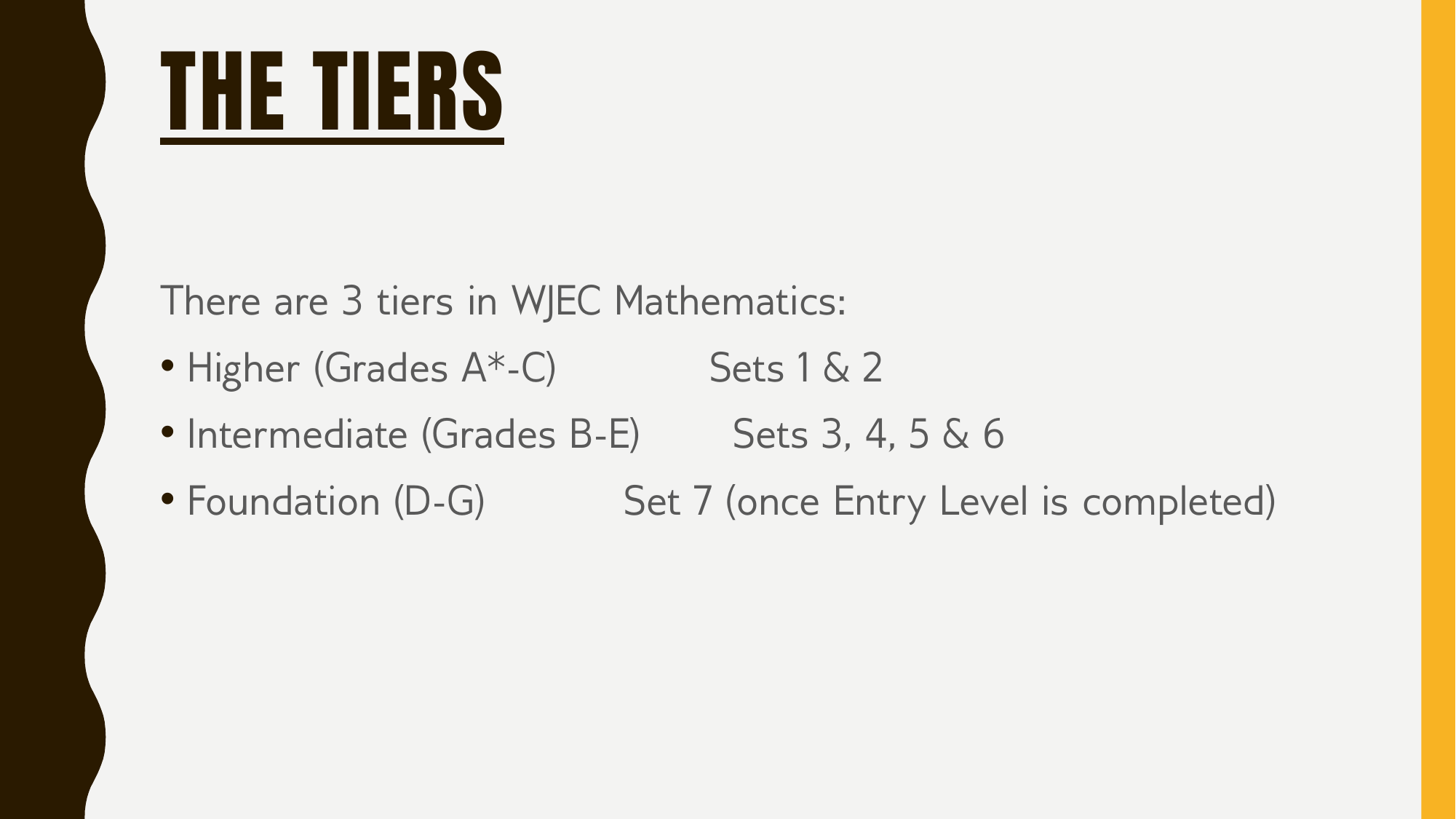

# The Tiers
There are 3 tiers in WJEC Mathematics:
Higher (Grades A*-C)            Sets 1 & 2
Intermediate (Grades B-E)	Sets 3, 4, 5 & 6
Foundation (D-G)		Set 7 (once Entry Level is completed)